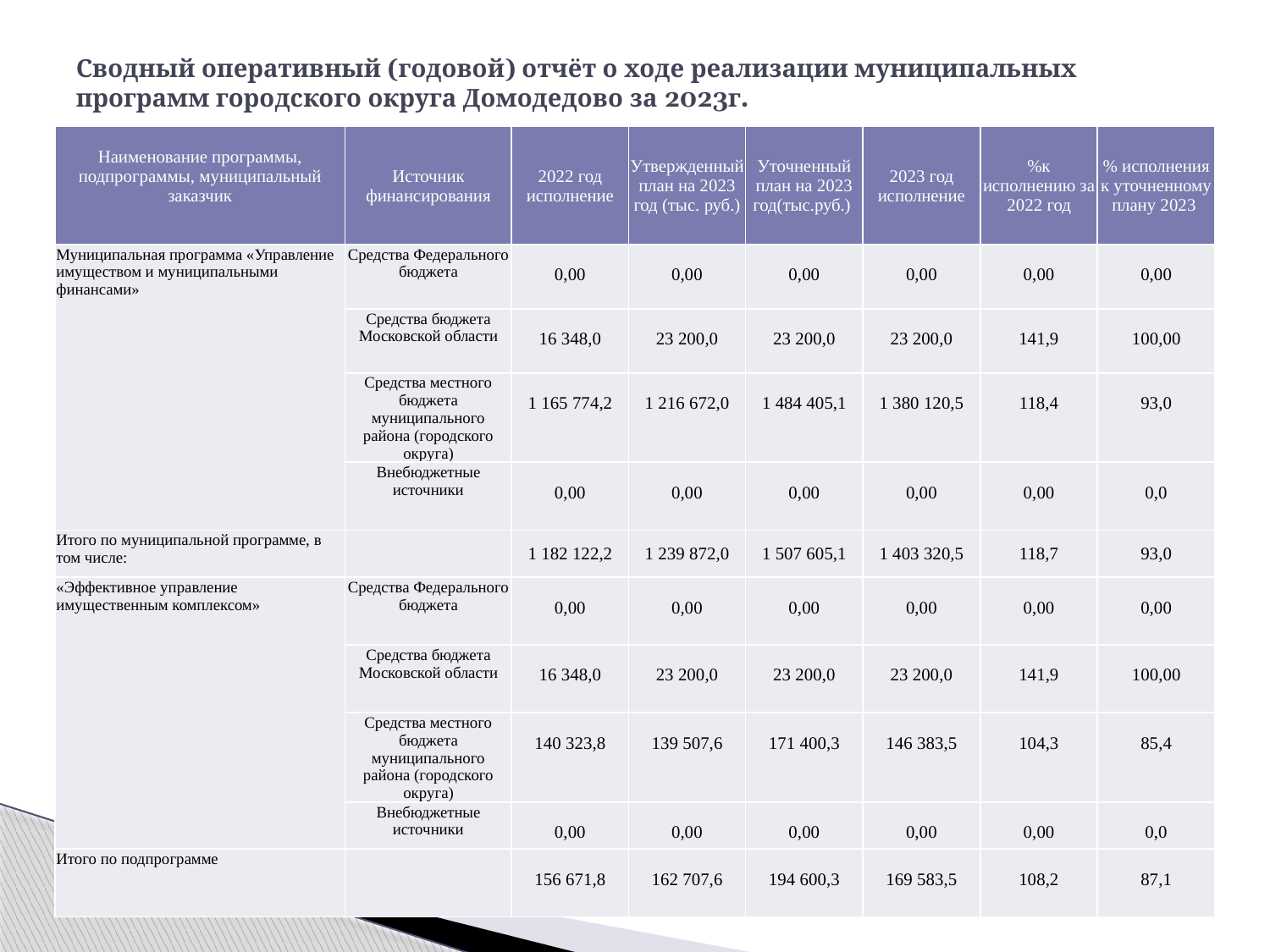

# Сводный оперативный (годовой) отчёт о ходе реализации муниципальных программ городского округа Домодедово за 2023г.
| Наименование программы, подпрограммы, муниципальный заказчик | Источник финансирования | 2022 год исполнение | Утвержденный план на 2023 год (тыс. руб.) | Уточненный план на 2023 год(тыс.руб.) | 2023 год исполнение | %к исполнению за 2022 год | % исполнения к уточненному плану 2023 |
| --- | --- | --- | --- | --- | --- | --- | --- |
| Муниципальная программа «Управление имуществом и муниципальными финансами» | Средства Федерального бюджета | 0,00 | 0,00 | 0,00 | 0,00 | 0,00 | 0,00 |
|  | Средства бюджета Московской области | 16 348,0 | 23 200,0 | 23 200,0 | 23 200,0 | 141,9 | 100,00 |
|  | Средства местного бюджета муниципального района (городского округа) | 1 165 774,2 | 1 216 672,0 | 1 484 405,1 | 1 380 120,5 | 118,4 | 93,0 |
|  | Внебюджетные источники | 0,00 | 0,00 | 0,00 | 0,00 | 0,00 | 0,0 |
| Итого по муниципальной программе, в том числе: |  | 1 182 122,2 | 1 239 872,0 | 1 507 605,1 | 1 403 320,5 | 118,7 | 93,0 |
| «Эффективное управление имущественным комплексом» | Средства Федерального бюджета | 0,00 | 0,00 | 0,00 | 0,00 | 0,00 | 0,00 |
|  | Средства бюджета Московской области | 16 348,0 | 23 200,0 | 23 200,0 | 23 200,0 | 141,9 | 100,00 |
|  | Средства местного бюджета муниципального района (городского округа) | 140 323,8 | 139 507,6 | 171 400,3 | 146 383,5 | 104,3 | 85,4 |
|  | Внебюджетные источники | 0,00 | 0,00 | 0,00 | 0,00 | 0,00 | 0,0 |
| Итого по подпрограмме |  | 156 671,8 | 162 707,6 | 194 600,3 | 169 583,5 | 108,2 | 87,1 |